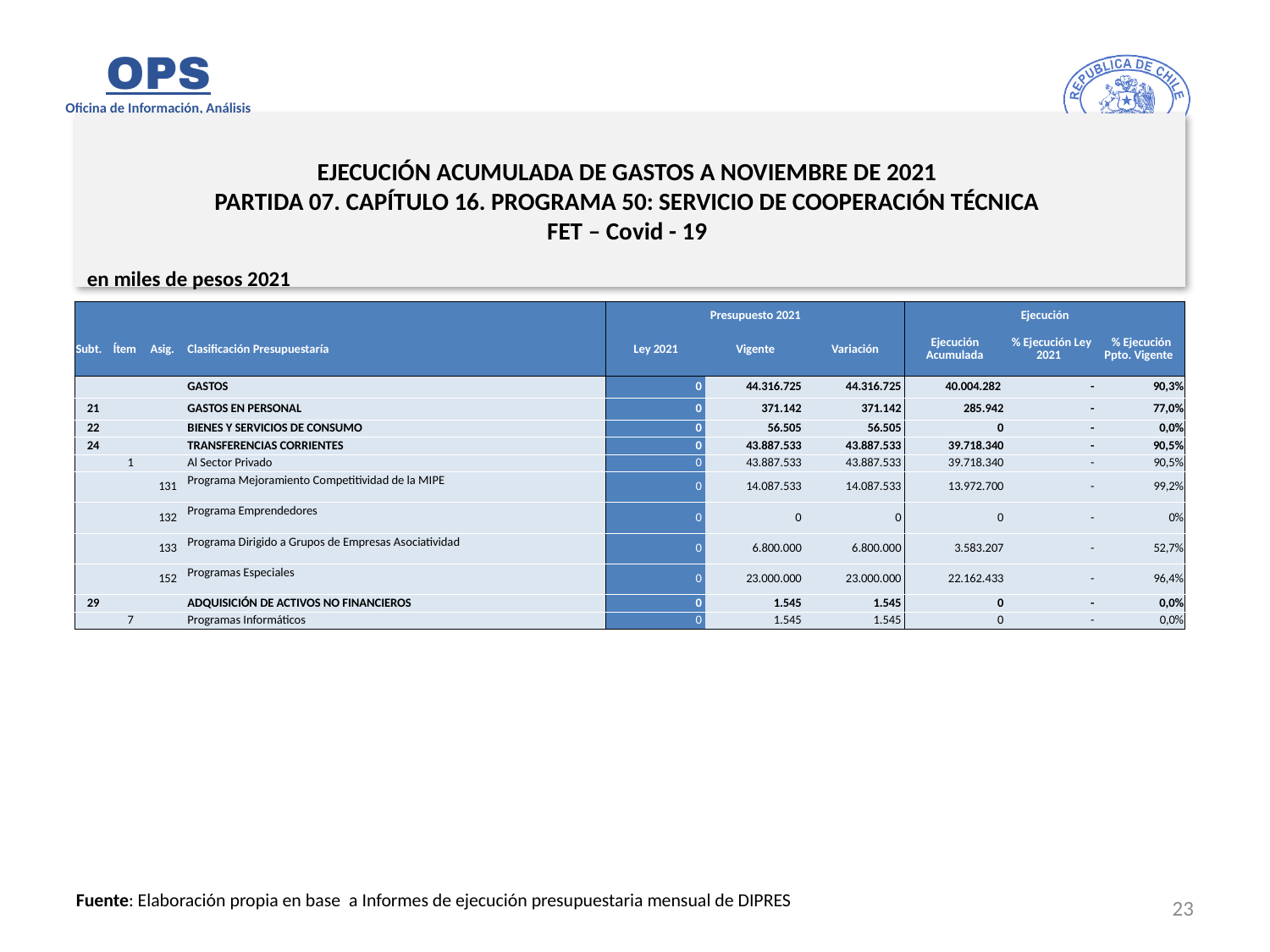

# EJECUCIÓN ACUMULADA DE GASTOS A NOVIEMBRE DE 2021 PARTIDA 07. CAPÍTULO 16. PROGRAMA 50: SERVICIO DE COOPERACIÓN TÉCNICA FET – Covid - 19
en miles de pesos 2021
|  |  |  |  | Presupuesto 2021 |  |  | Ejecución |  |  |
| --- | --- | --- | --- | --- | --- | --- | --- | --- | --- |
| Subt. | Ítem | Asig. | Clasificación Presupuestaría | Ley 2021 | Vigente | Variación | Ejecución Acumulada | % Ejecución Ley 2021 | % Ejecución Ppto. Vigente |
|  |  |  | GASTOS | 0 | 44.316.725 | 44.316.725 | 40.004.282 | - | 90,3% |
| 21 |  |  | GASTOS EN PERSONAL | 0 | 371.142 | 371.142 | 285.942 | - | 77,0% |
| 22 |  |  | BIENES Y SERVICIOS DE CONSUMO | 0 | 56.505 | 56.505 | 0 | - | 0,0% |
| 24 |  |  | TRANSFERENCIAS CORRIENTES | 0 | 43.887.533 | 43.887.533 | 39.718.340 | - | 90,5% |
|  | 1 |  | Al Sector Privado | 0 | 43.887.533 | 43.887.533 | 39.718.340 | - | 90,5% |
|  |  | 131 | Programa Mejoramiento Competitividad de la MIPE | 0 | 14.087.533 | 14.087.533 | 13.972.700 | - | 99,2% |
|  |  | 132 | Programa Emprendedores | 0 | 0 | 0 | 0 | - | 0% |
|  |  | 133 | Programa Dirigido a Grupos de Empresas Asociatividad | 0 | 6.800.000 | 6.800.000 | 3.583.207 | - | 52,7% |
|  |  | 152 | Programas Especiales | 0 | 23.000.000 | 23.000.000 | 22.162.433 | - | 96,4% |
| 29 |  |  | ADQUISICIÓN DE ACTIVOS NO FINANCIEROS | 0 | 1.545 | 1.545 | 0 | - | 0,0% |
|  | 7 |  | Programas Informáticos | 0 | 1.545 | 1.545 | 0 | - | 0,0% |
23